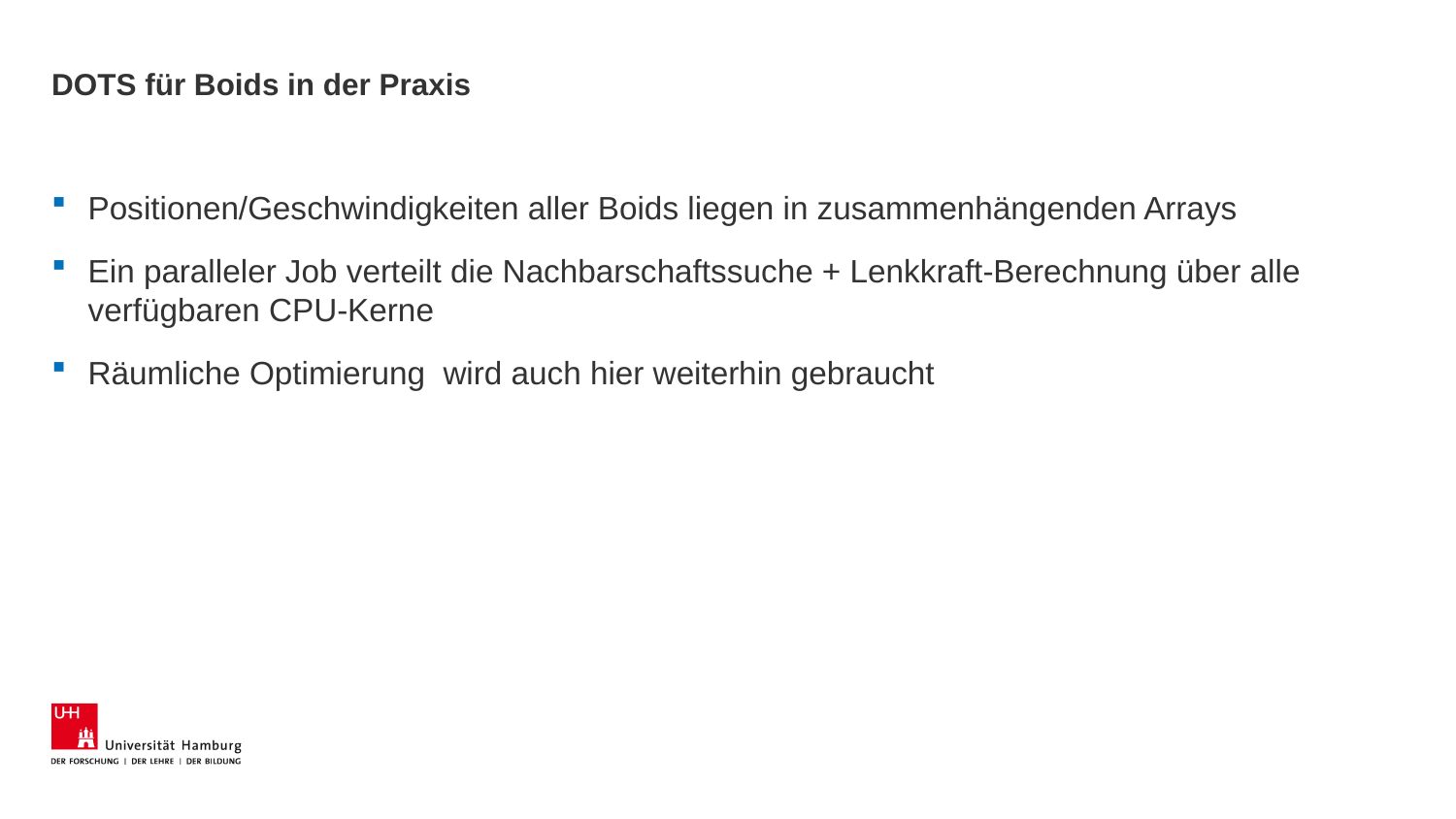

# DOTS für Boids in der Praxis
Positionen/Geschwindigkeiten aller Boids liegen in zusammenhängenden Arrays
Ein paralleler Job verteilt die Nachbarschaftssuche + Lenkkraft-Berechnung über alle verfügbaren CPU-Kerne
Räumliche Optimierung  wird auch hier weiterhin gebraucht